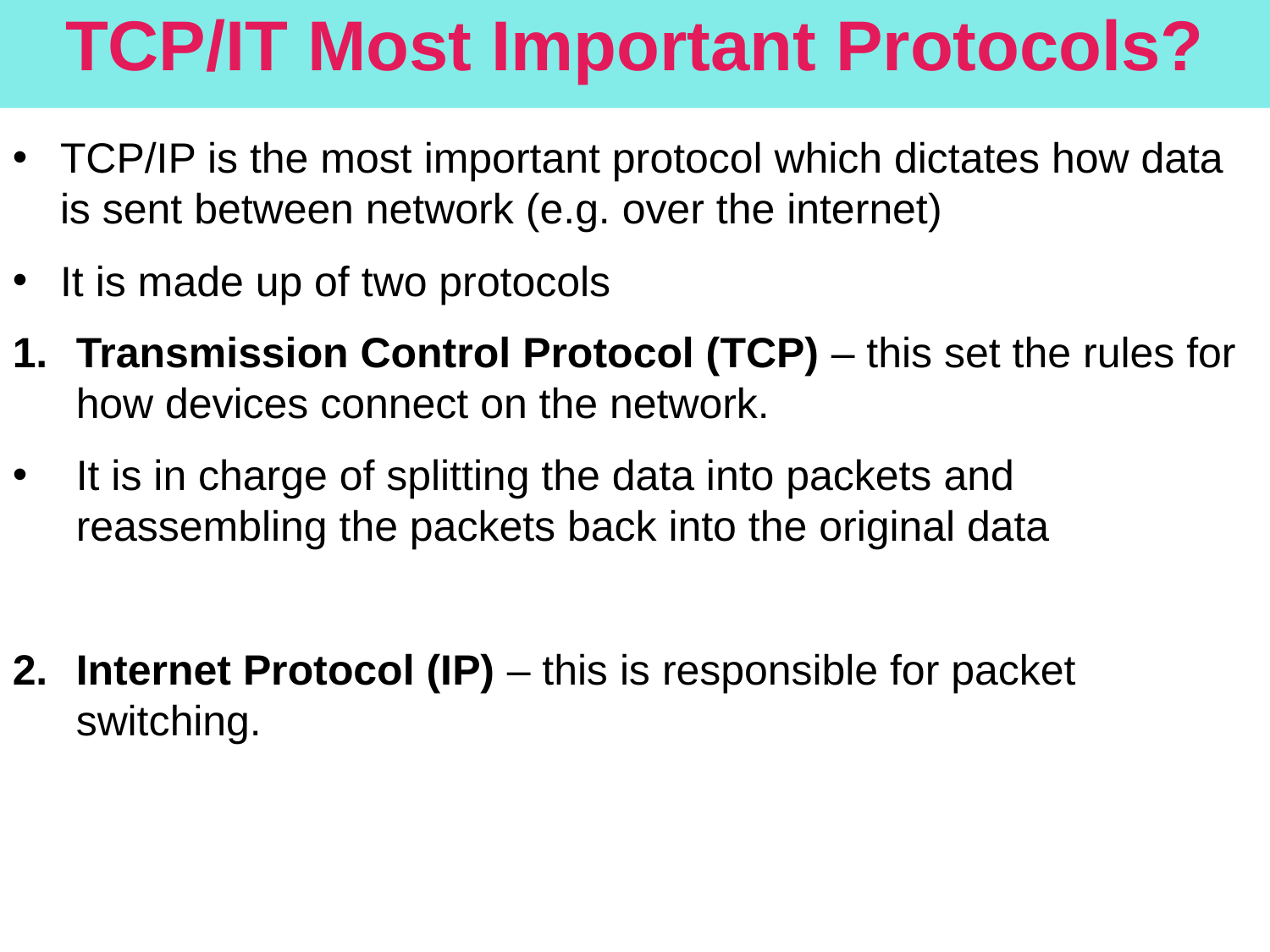

# TCP/IT Most Important Protocols?
TCP/IP is the most important protocol which dictates how data is sent between network (e.g. over the internet)
It is made up of two protocols
Transmission Control Protocol (TCP) – this set the rules for how devices connect on the network.
It is in charge of splitting the data into packets and reassembling the packets back into the original data

Internet Protocol (IP) – this is responsible for packet switching.